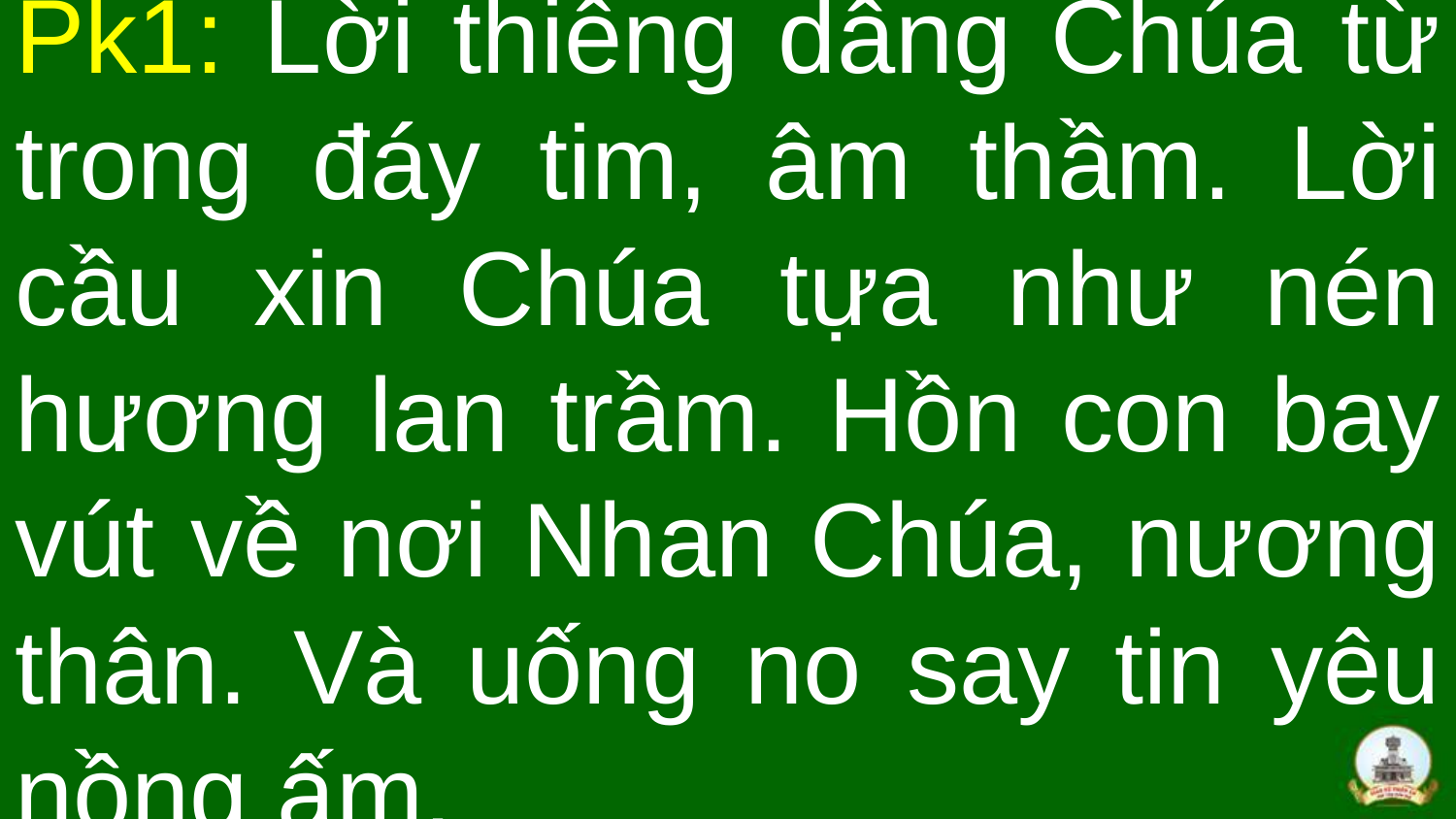

# Pk1: Lời thiêng dâng Chúa từ trong đáy tim, âm thầm. Lời cầu xin Chúa tựa như nén hương lan trầm. Hồn con bay vút về nơi Nhan Chúa, nương thân. Và uống no say tin yêu nồng ấm.